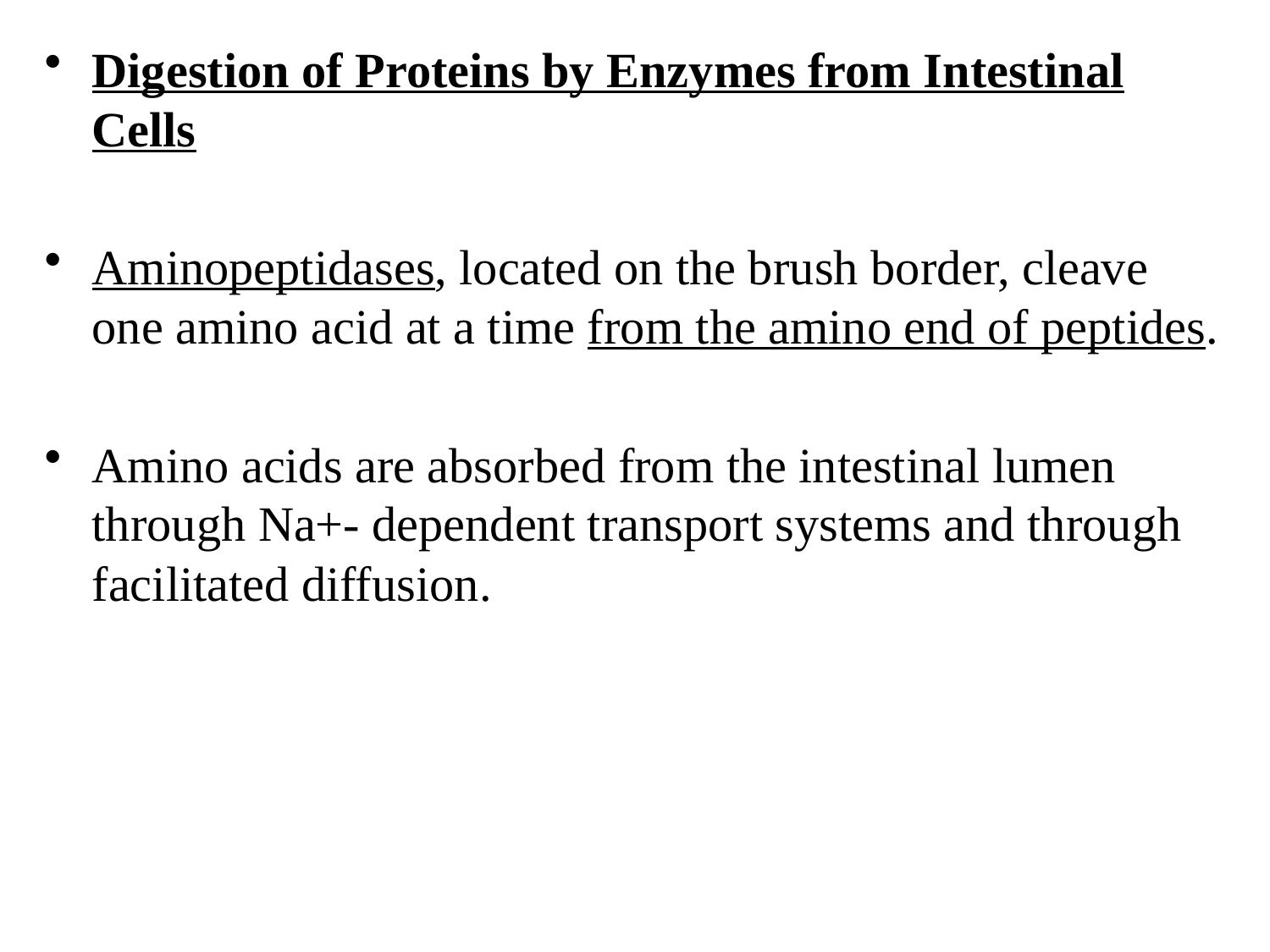

Digestion of Proteins by Enzymes from Intestinal Cells

Aminopeptidases, located on the brush border, cleave one amino acid at a time from the amino end of peptides.

Amino acids are absorbed from the intestinal lumen through Na+- dependent transport systems and through facilitated diffusion.